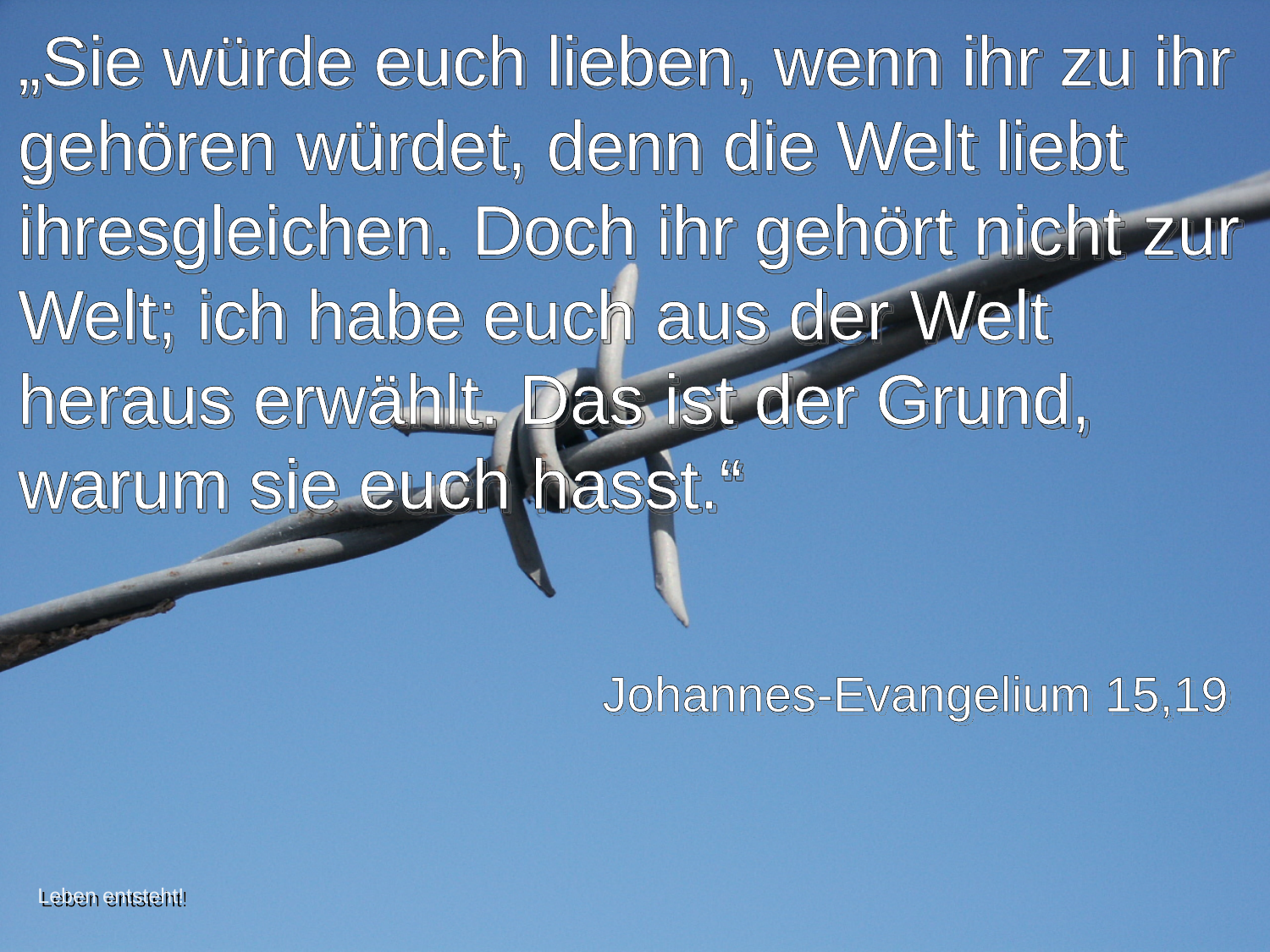

# „Sie würde euch lieben, wenn ihr zu ihr gehören würdet, denn die Welt liebt ihresgleichen. Doch ihr gehört nicht zur Welt; ich habe euch aus der Welt heraus erwählt. Das ist der Grund, warum sie euch hasst.“
Johannes-Evangelium 15,19
Leben entsteht!